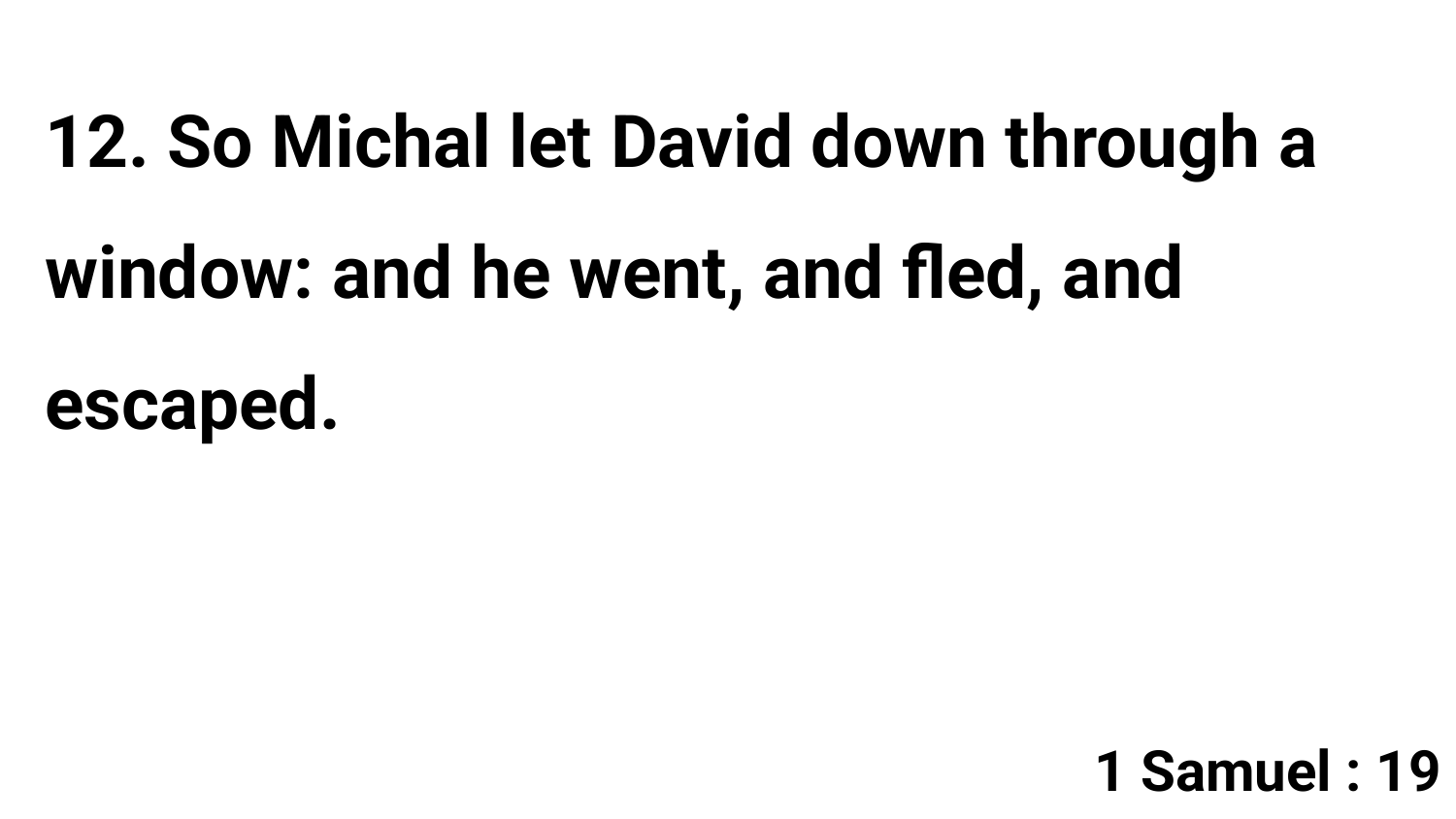

12. So Michal let David down through a window: and he went, and fled, and escaped.
1 Samuel : 19